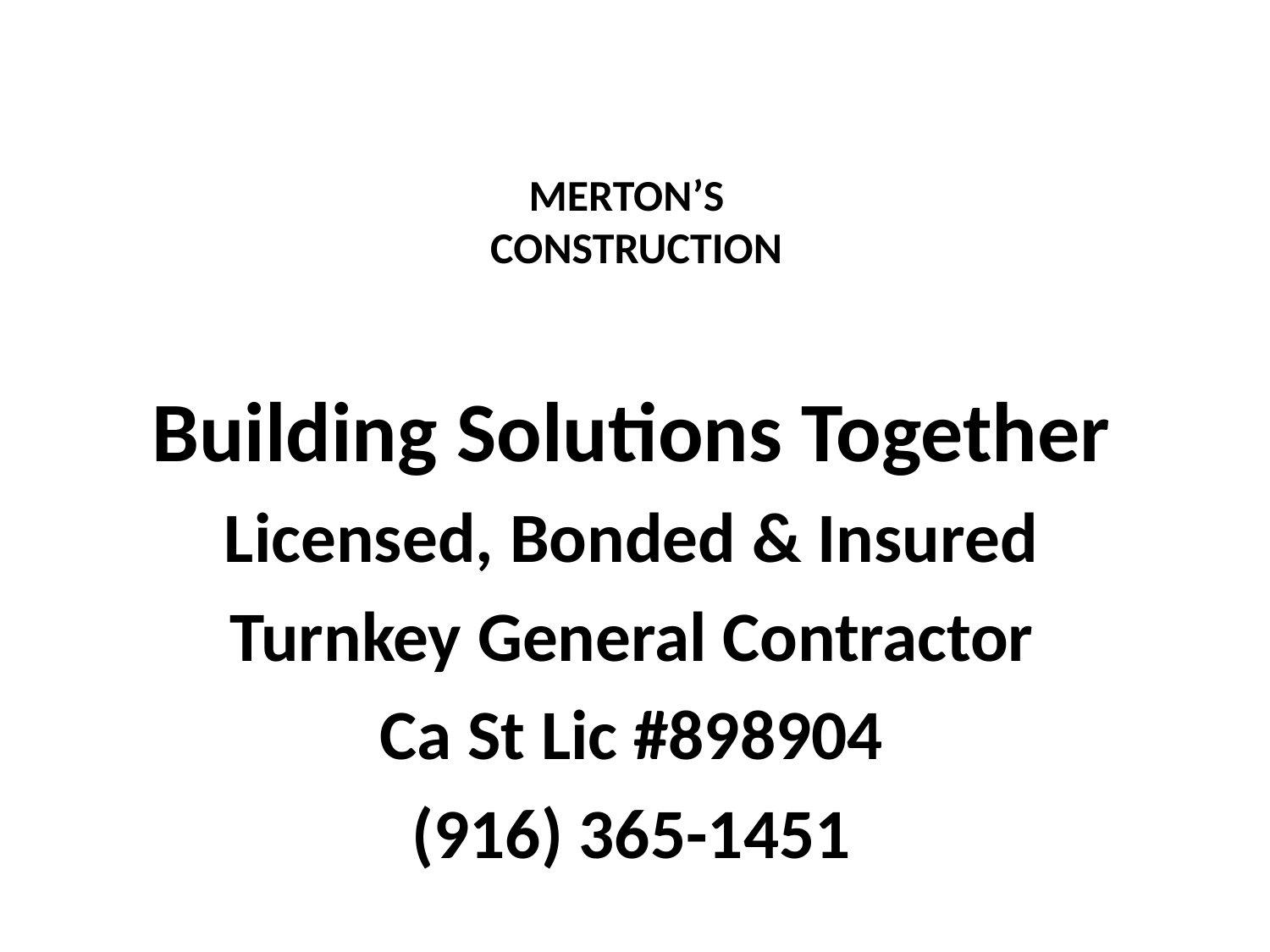

# MERTON’S CONSTRUCTION
Building Solutions Together
Licensed, Bonded & Insured
Turnkey General Contractor
Ca St Lic #898904
(916) 365-1451